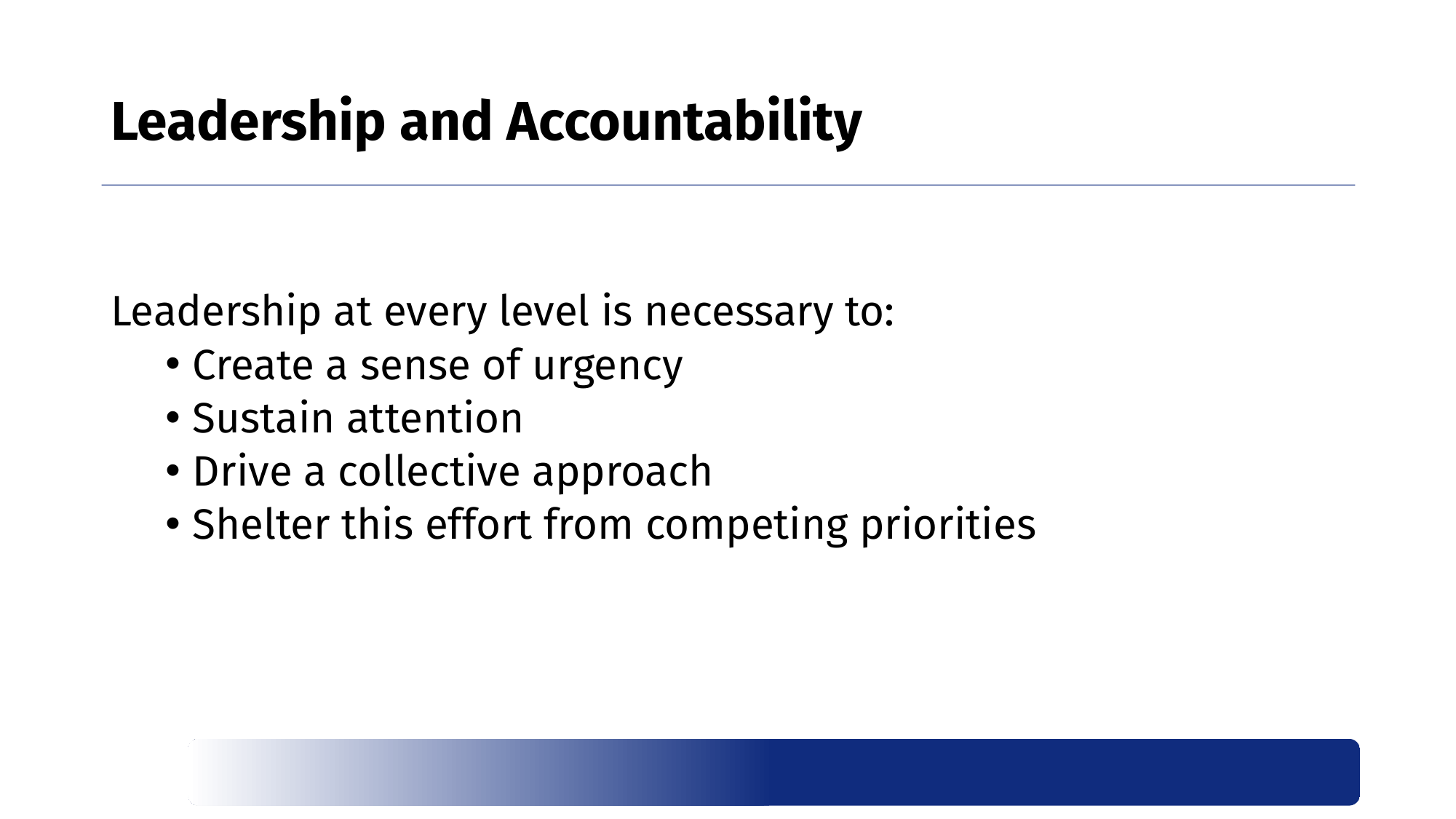

# Leadership and Accountability

Leadership at every level is necessary to:
Create a sense of urgency
Sustain attention
Drive a collective approach
Shelter this effort from competing priorities